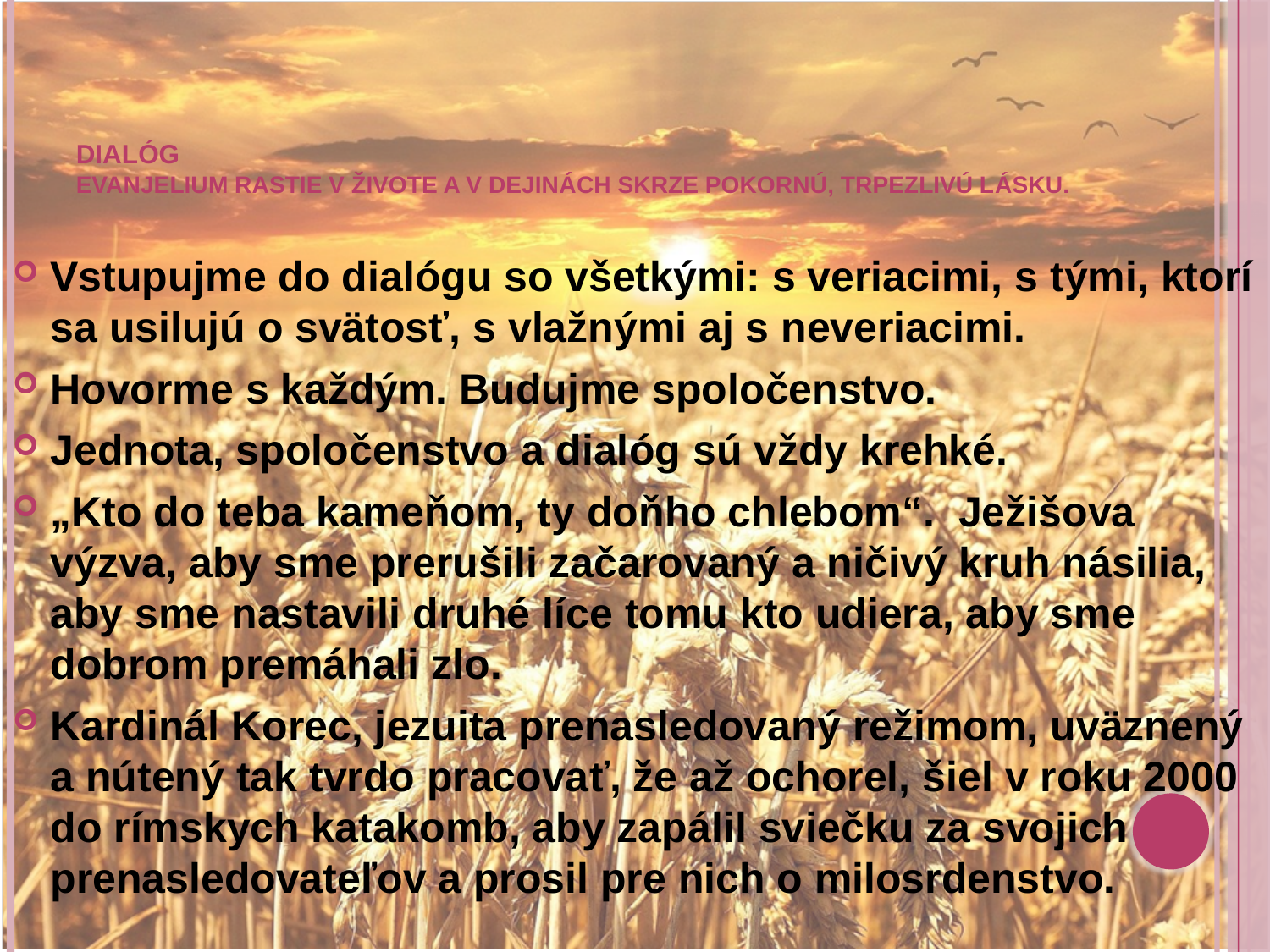

# Dialóg Evanjelium rastie v živote a v dejinách skrze pokornú, trpezlivú lásku.
Vstupujme do dialógu so všetkými: s veriacimi, s tými, ktorí sa usilujú o svätosť, s vlažnými aj s neveriacimi.
Hovorme s každým. Budujme spoločenstvo.
Jednota, spoločenstvo a dialóg sú vždy krehké.
„Kto do teba kameňom, ty doňho chlebom“.  Ježišova výzva, aby sme prerušili začarovaný a ničivý kruh násilia, aby sme nastavili druhé líce tomu kto udiera, aby sme dobrom premáhali zlo.
Kardinál Korec, jezuita prenasledovaný režimom, uväznený a nútený tak tvrdo pracovať, že až ochorel, šiel v roku 2000 do rímskych katakomb, aby zapálil sviečku za svojich prenasledovateľov a prosil pre nich o milosrdenstvo.